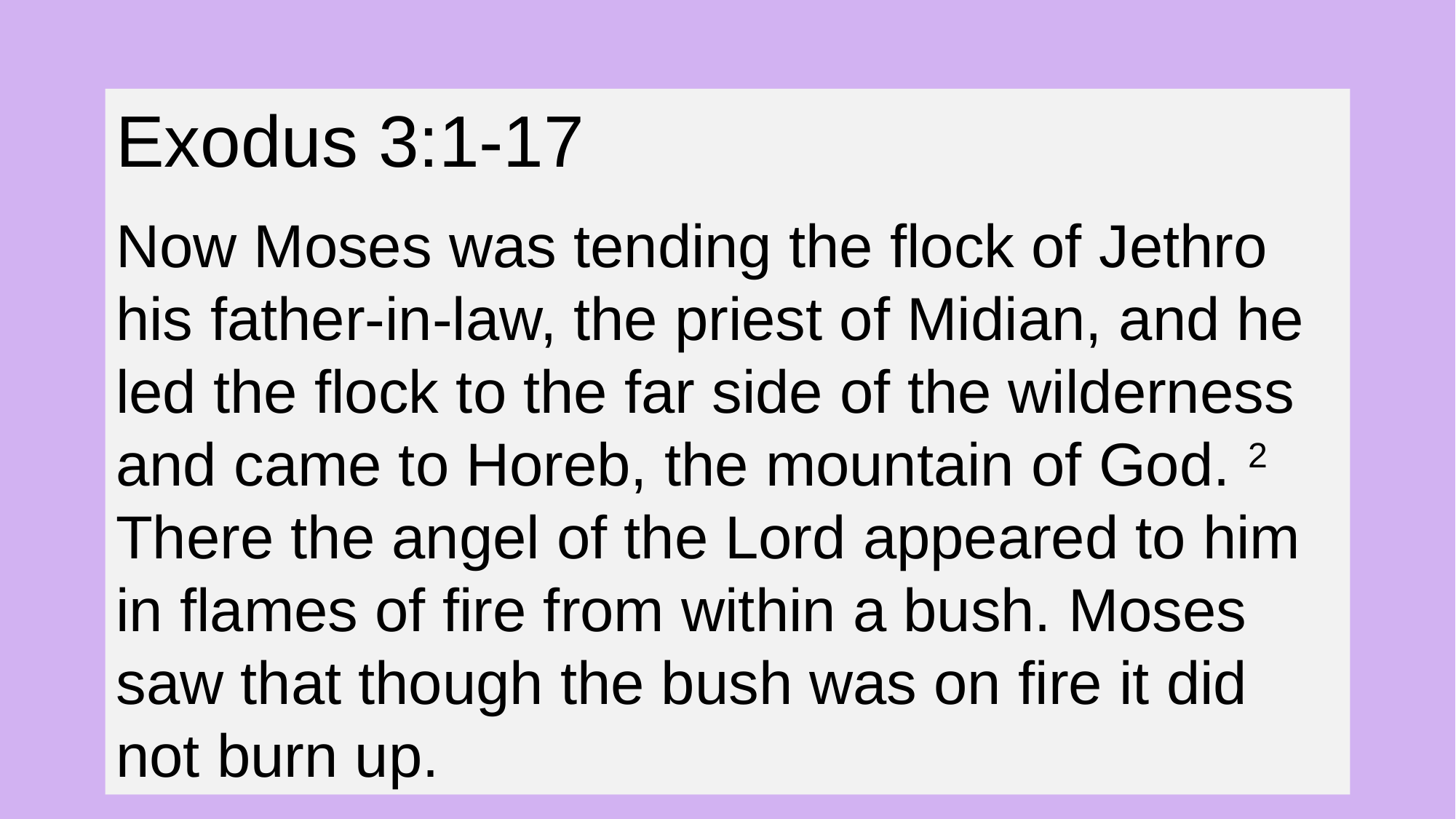

Exodus 3:1-17

Now Moses was tending the flock of Jethro his father-in-law, the priest of Midian, and he led the flock to the far side of the wilderness and came to Horeb, the mountain of God. 2 There the angel of the Lord appeared to him in flames of fire from within a bush. Moses saw that though the bush was on fire it did not burn up.